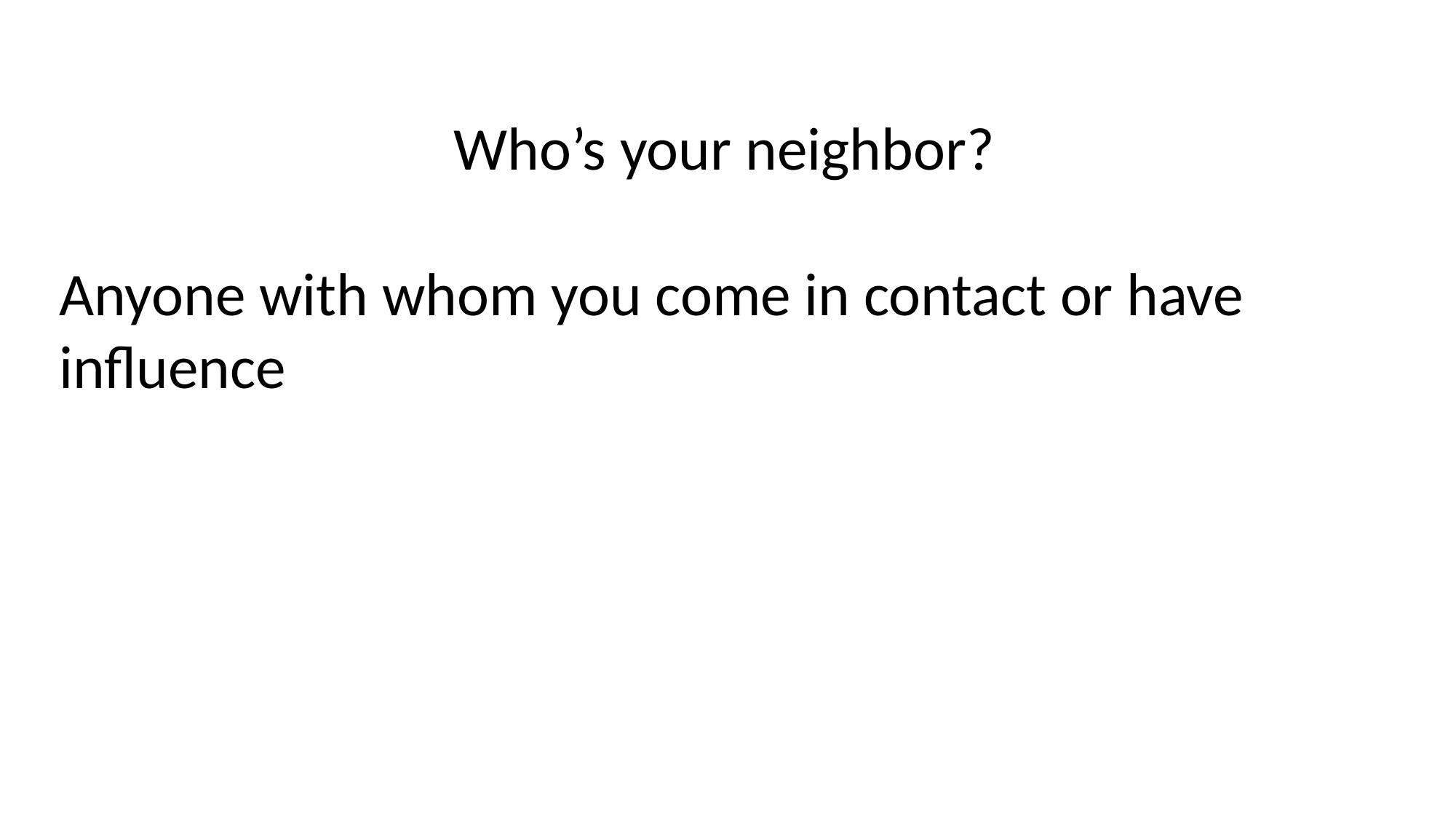

Who’s your neighbor?

Anyone with whom you come in contact or have influence